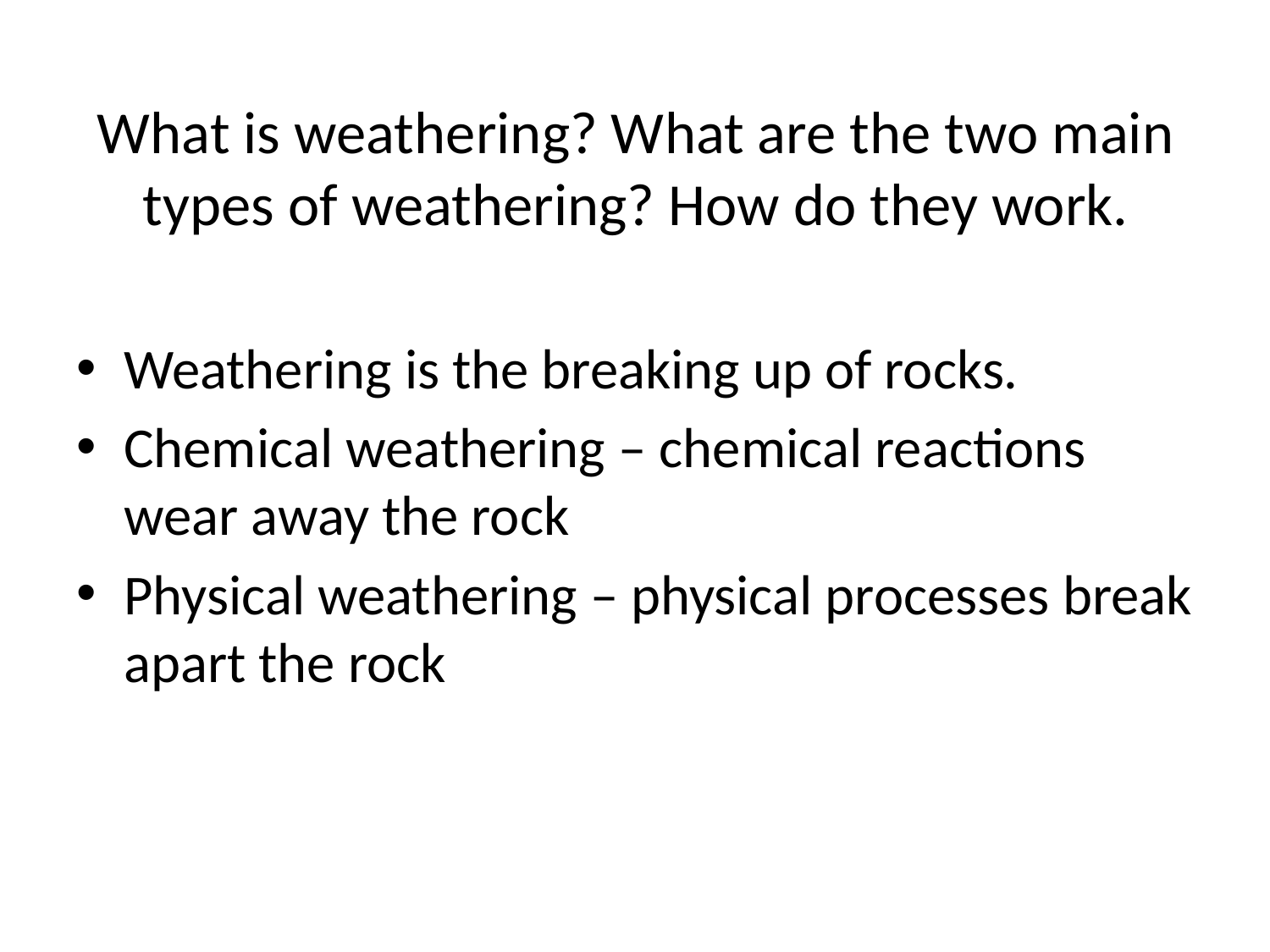

# What is weathering? What are the two main types of weathering? How do they work.
Weathering is the breaking up of rocks.
Chemical weathering – chemical reactions wear away the rock
Physical weathering – physical processes break apart the rock